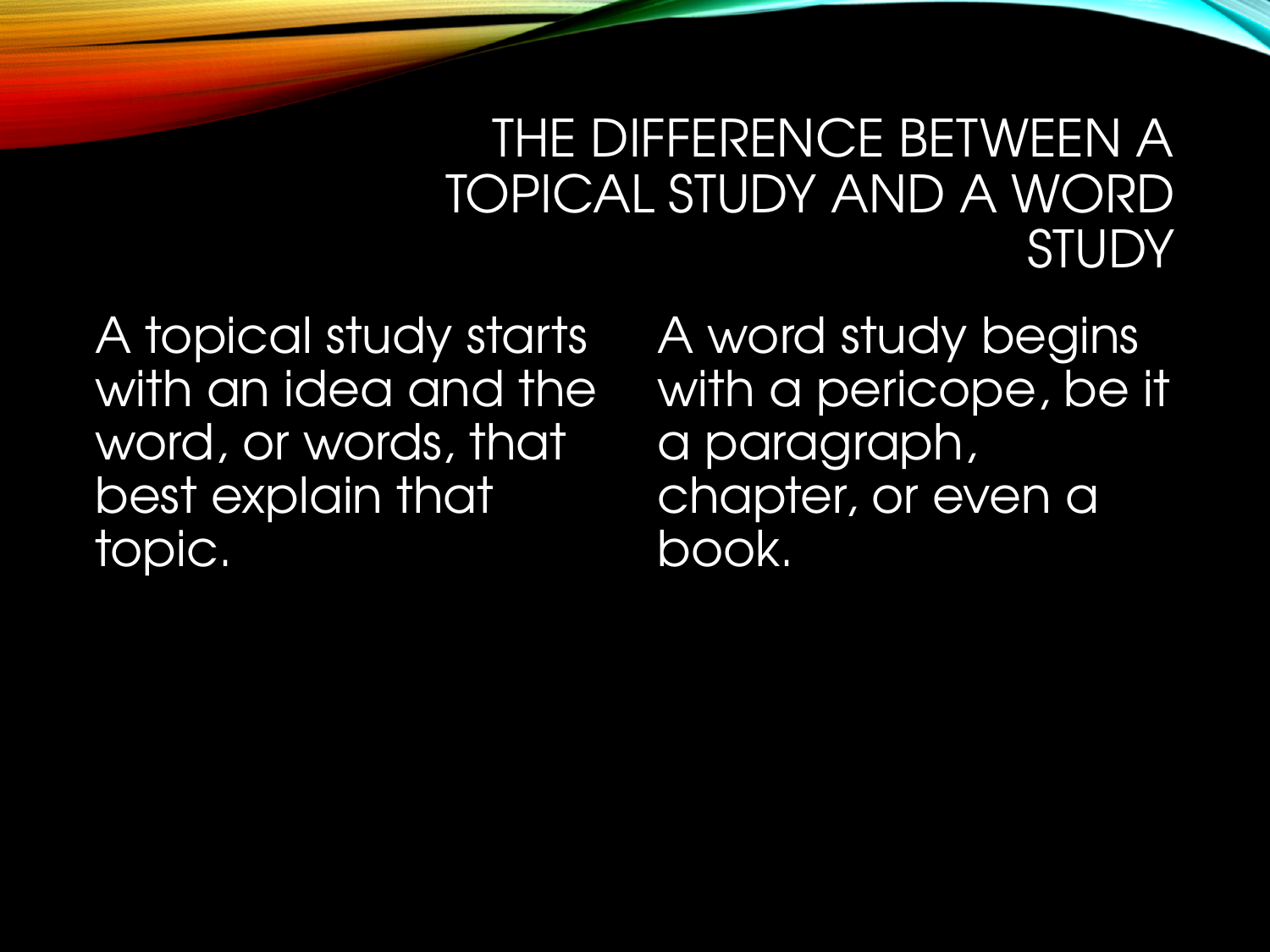

# The difference between a topical study and a word study
A topical study starts with an idea and the word, or words, that best explain that topic.
A word study begins with a pericope, be it a paragraph, chapter, or even a book.